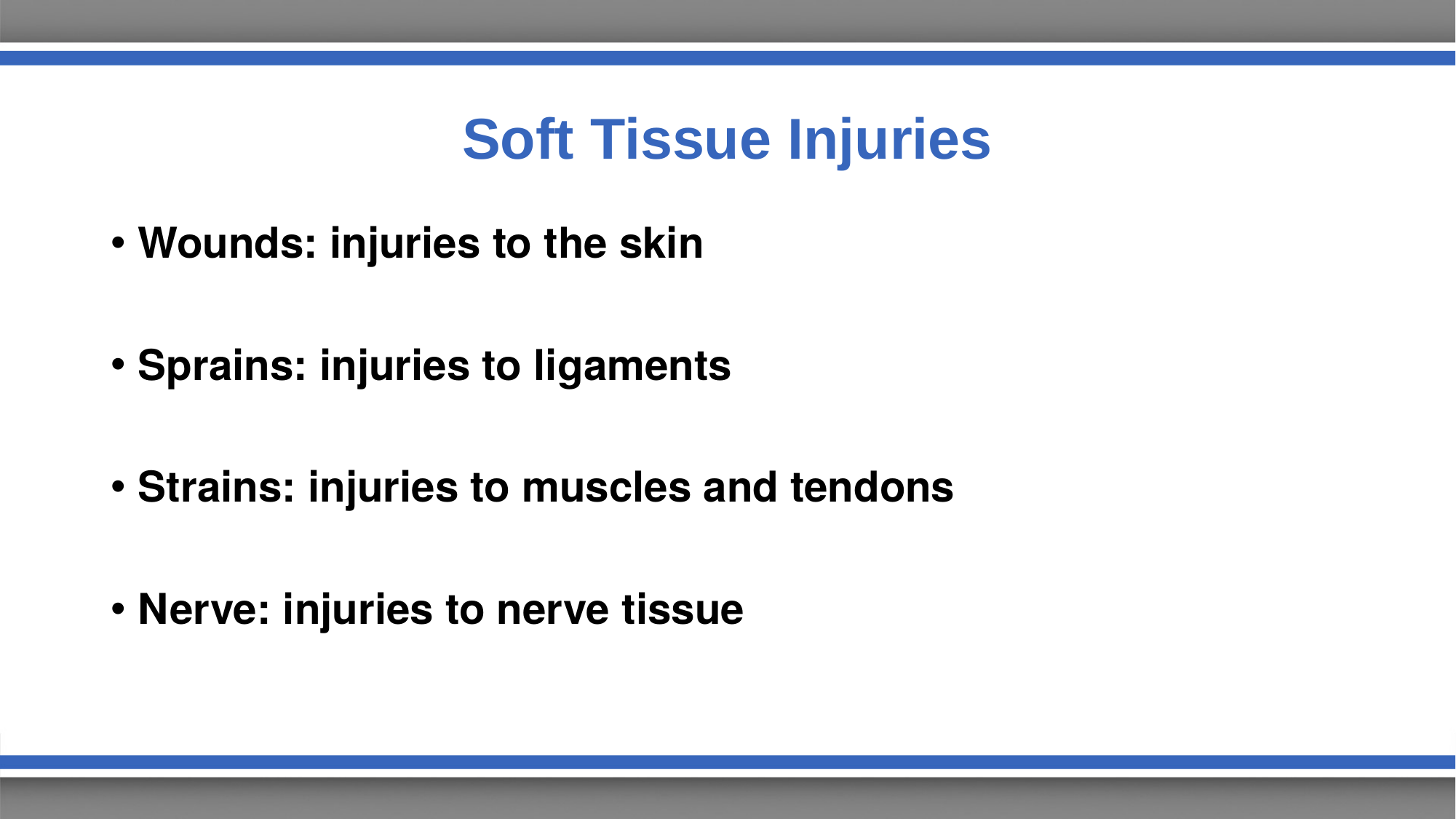

# Soft Tissue Injuries
Wounds: injuries to the skin

Sprains: injuries to ligaments

Strains: injuries to muscles and tendons

Nerve: injuries to nerve tissue